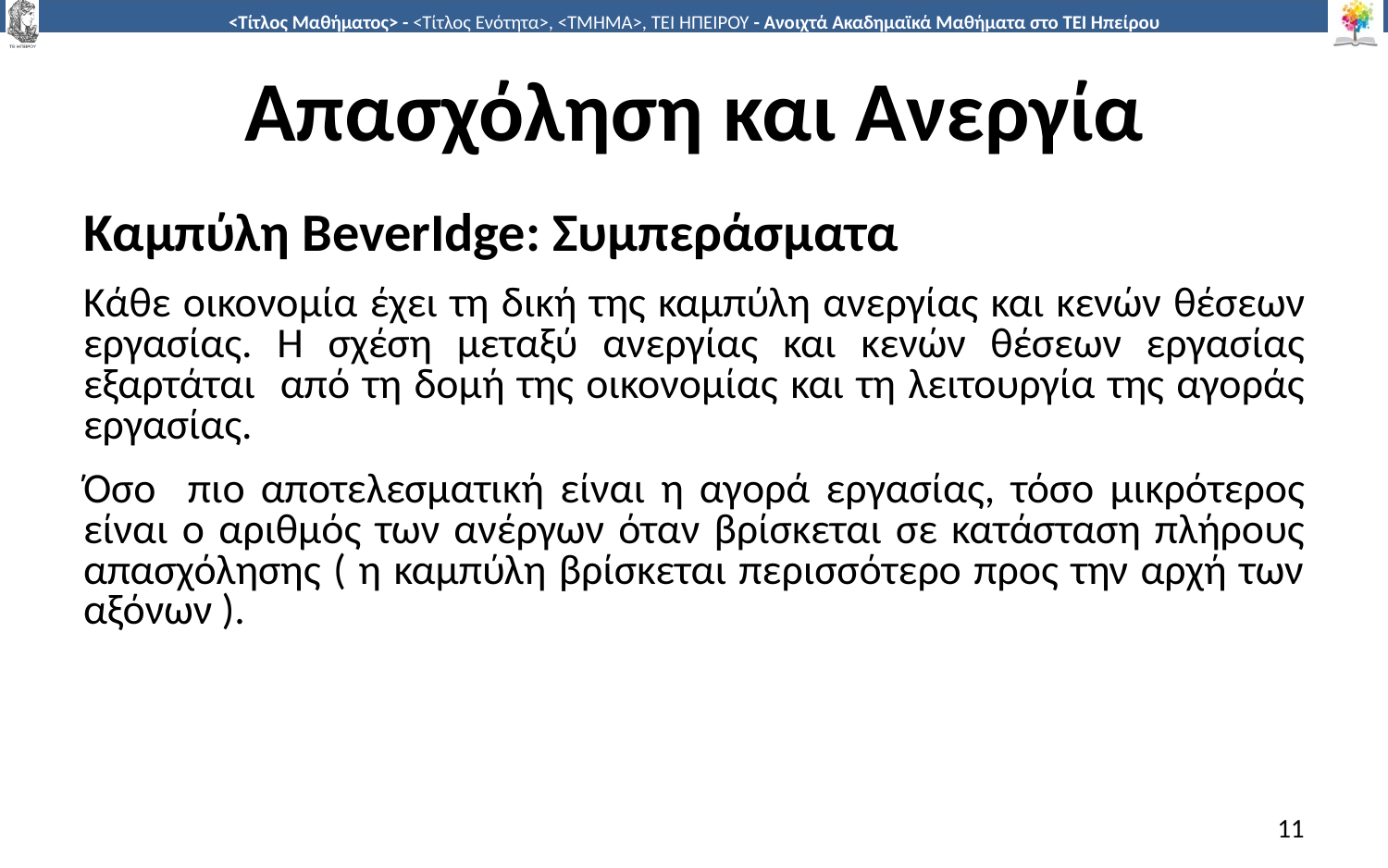

# Απασχόληση και Ανεργία
Καµπύλη BeverIdge: Συµπεράσµατα
Κάθε οικονοµία έχει τη δική της καµπύλη ανεργίας και κενών θέσεων εργασίας. Η σχέση µεταξύ ανεργίας και κενών θέσεων εργασίας εξαρτάται  από τη δοµή της οικονοµίας και τη λειτουργία της αγοράς εργασίας.
Όσο  πιο αποτελεσµατική είναι η αγορά εργασίας, τόσο µικρότερος είναι ο αριθµός των ανέργων όταν βρίσκεται σε κατάσταση πλήρους απασχόλησης ( η καμπύλη βρίσκεται περισσότερο προς την αρχή των αξόνων ).
11